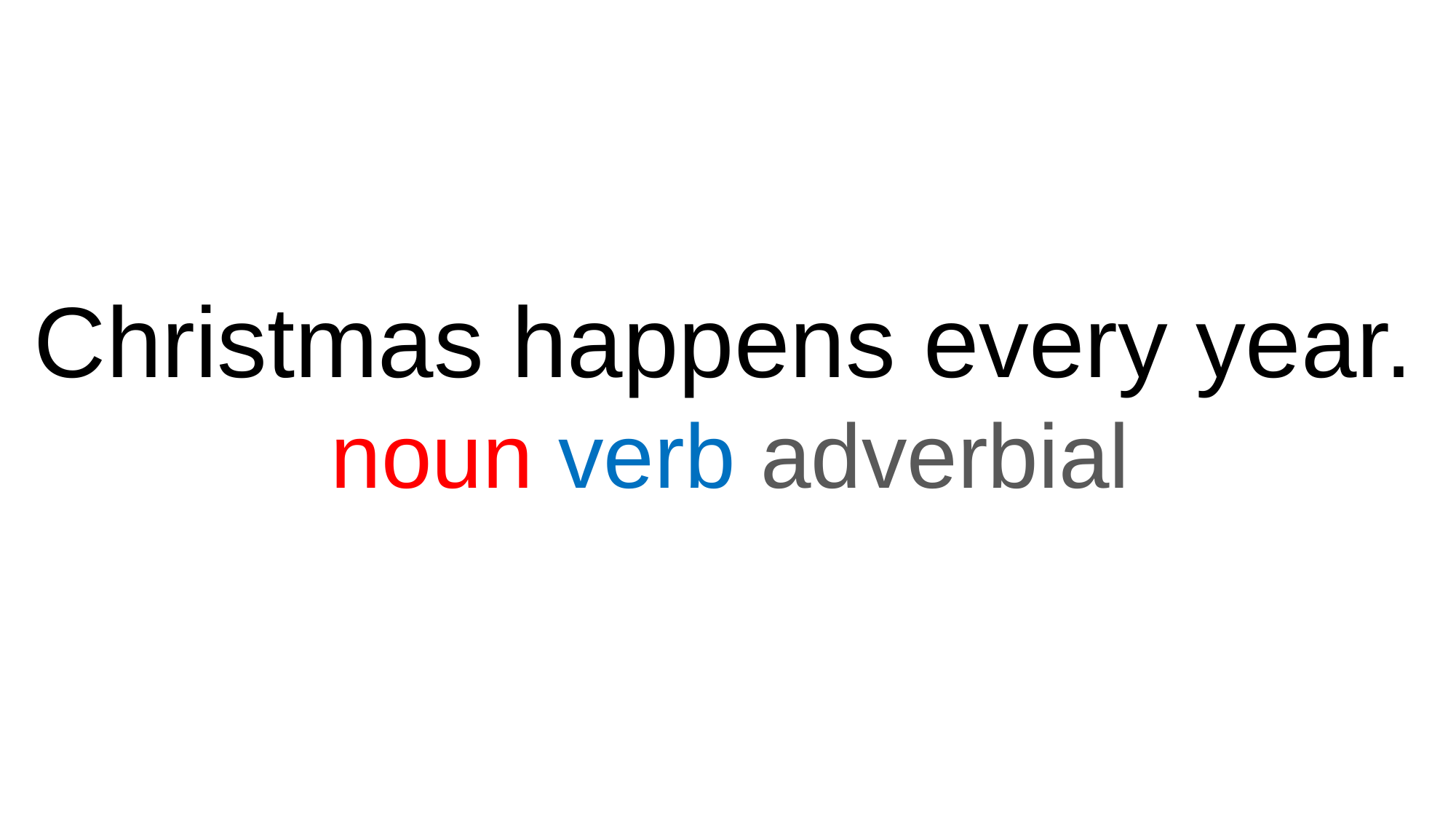

Christmas happens every year.
                noun verb adverbial